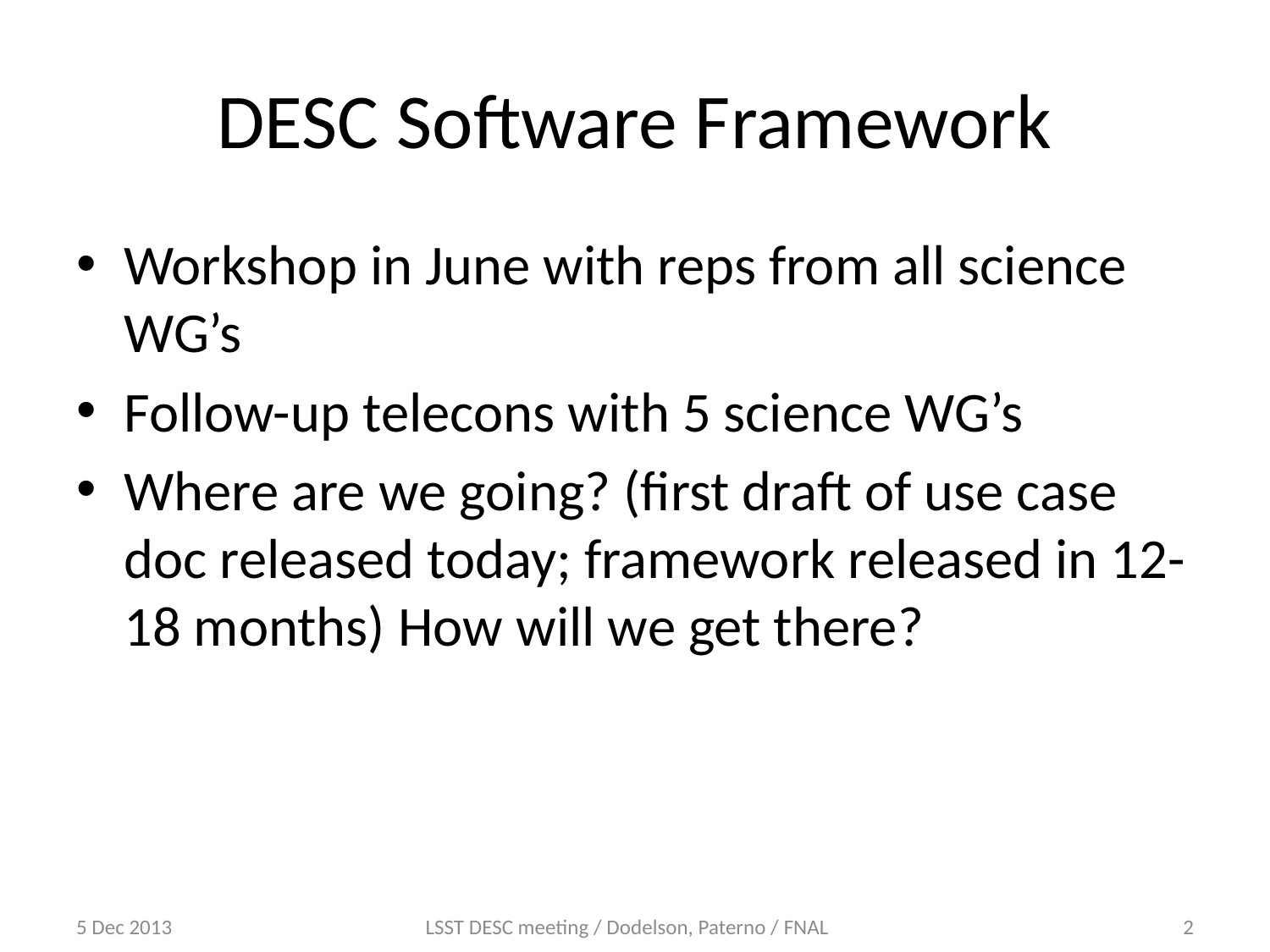

# DESC Software Framework
Workshop in June with reps from all science WG’s
Follow-up telecons with 5 science WG’s
Where are we going? (first draft of use case doc released today; framework released in 12-18 months) How will we get there?
5 Dec 2013
LSST DESC meeting / Dodelson, Paterno / FNAL
2